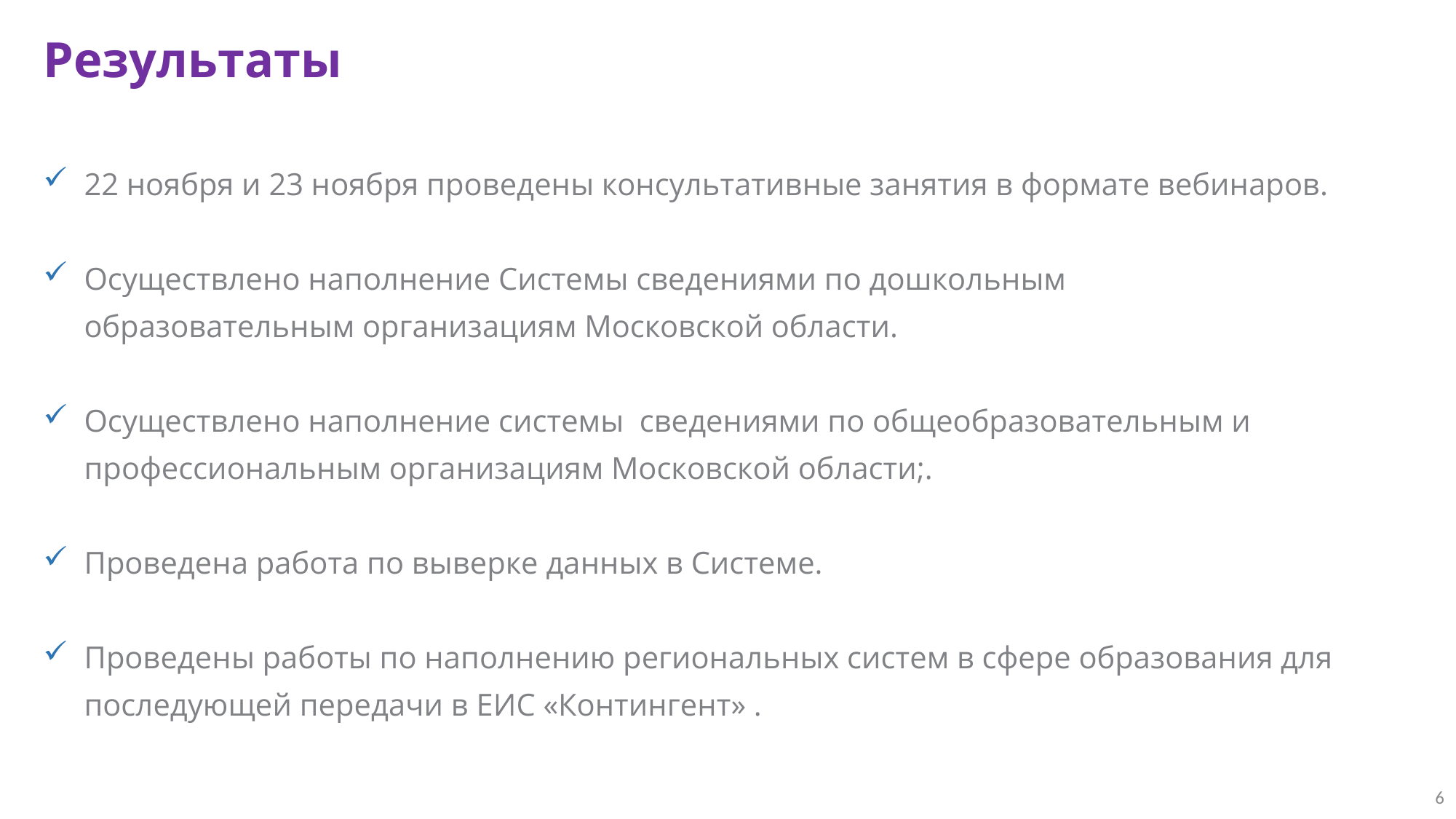

Результаты
22 ноября и 23 ноября проведены консультативные занятия в формате вебинаров.

Осуществлено наполнение Системы сведениями по дошкольным образовательным организациям Московской области.

Осуществлено наполнение системы  сведениями по общеобразовательным и профессиональным организациям Московской области;.

Проведена работа по выверке данных в Системе.

Проведены работы по наполнению региональных систем в сфере образования для последующей передачи в ЕИС «Контингент» .
6